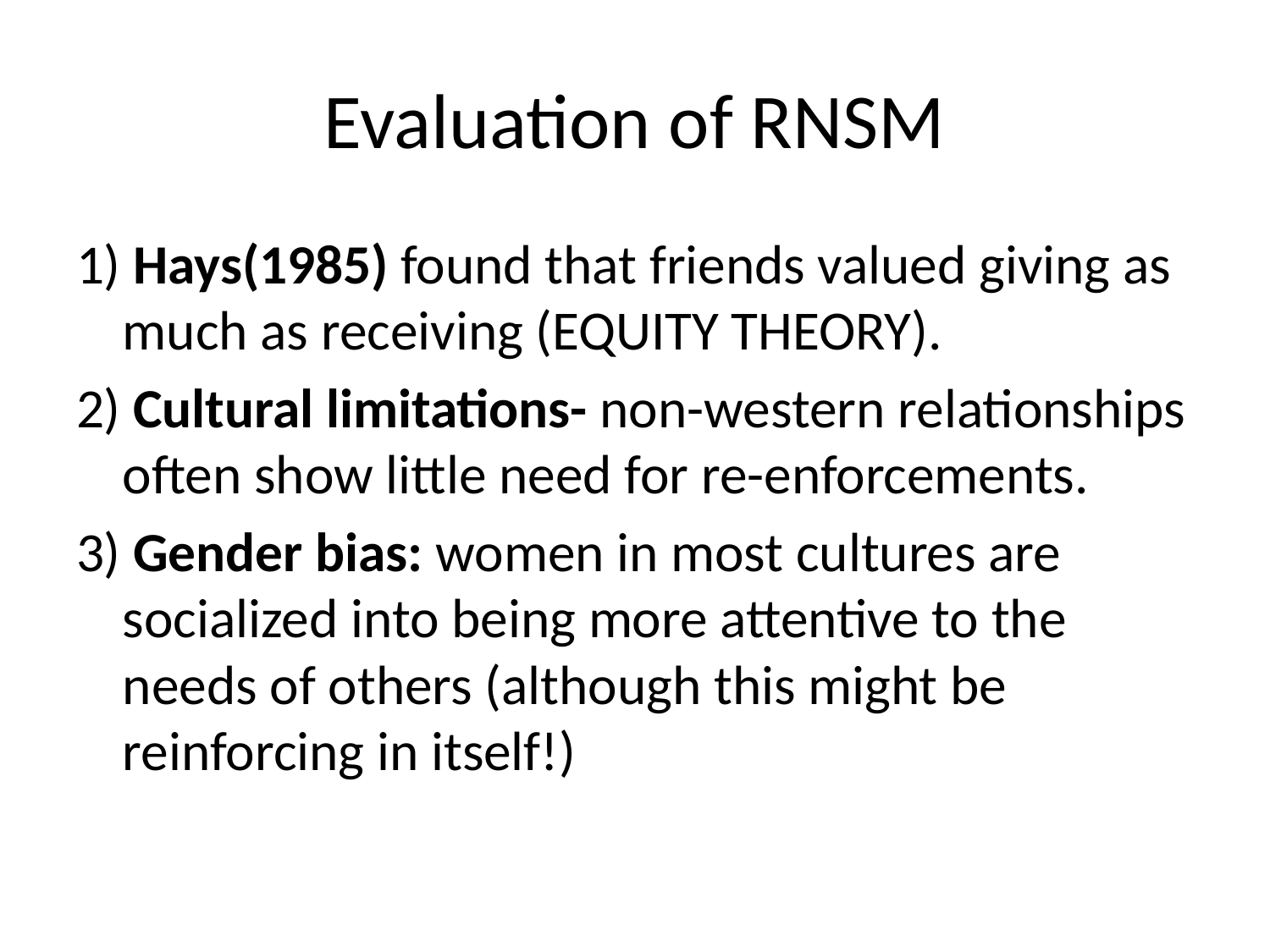

# Evaluation of RNSM
1) Hays(1985) found that friends valued giving as much as receiving (EQUITY THEORY).
2) Cultural limitations- non-western relationships often show little need for re-enforcements.
3) Gender bias: women in most cultures are socialized into being more attentive to the needs of others (although this might be reinforcing in itself!)